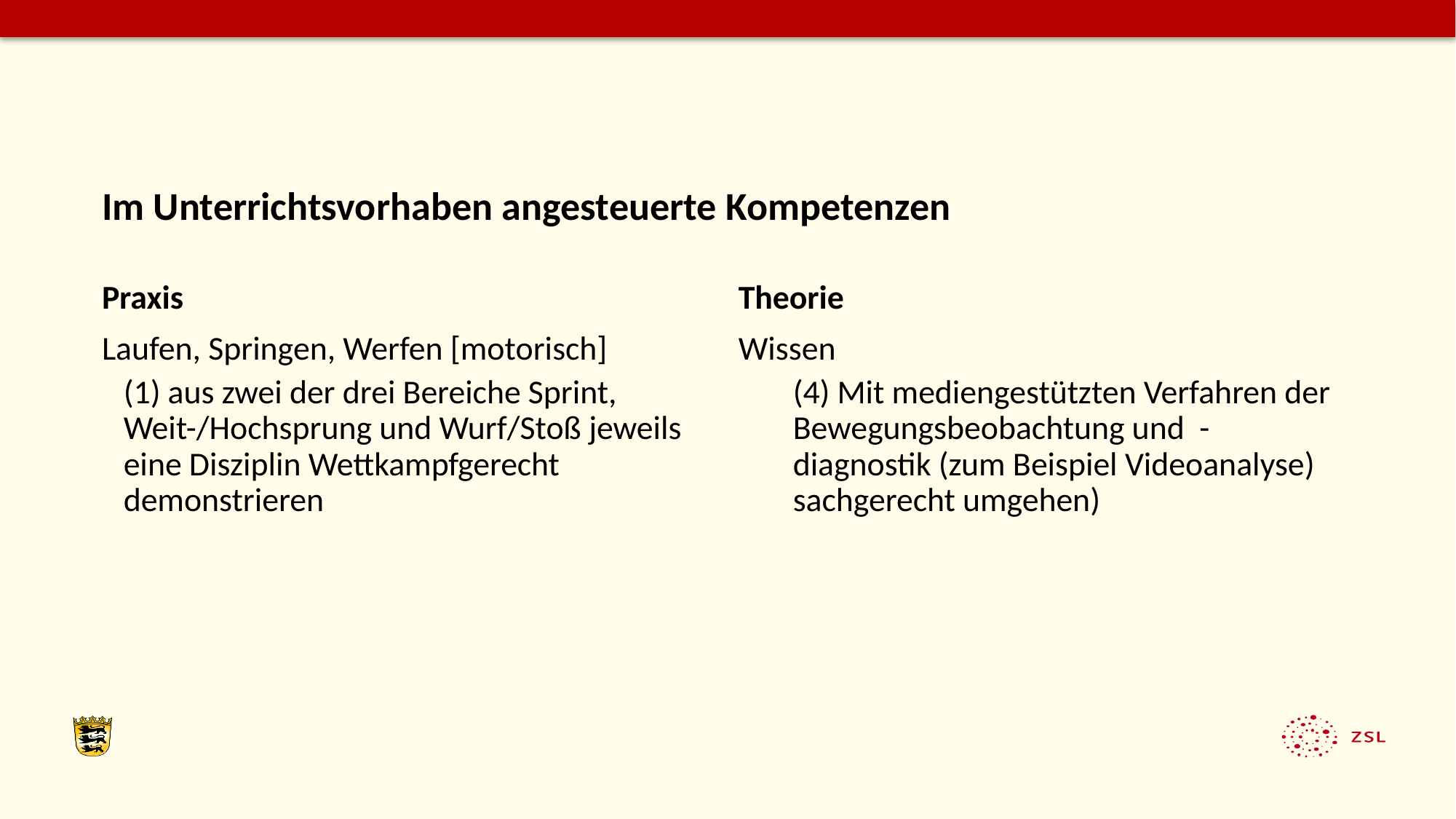

Im Unterrichtsvorhaben angesteuerte Kompetenzen

Praxis
Laufen, Springen, Werfen [motorisch]
(1) aus zwei der drei Bereiche Sprint, Weit-/Hochsprung und Wurf/Stoß jeweils eine Disziplin Wettkampfgerecht demonstrieren

Theorie
Wissen
(4) Mit mediengestützten Verfahren der Bewegungsbeobachtung und  -diagnostik (zum Beispiel Videoanalyse) sachgerecht umgehen)